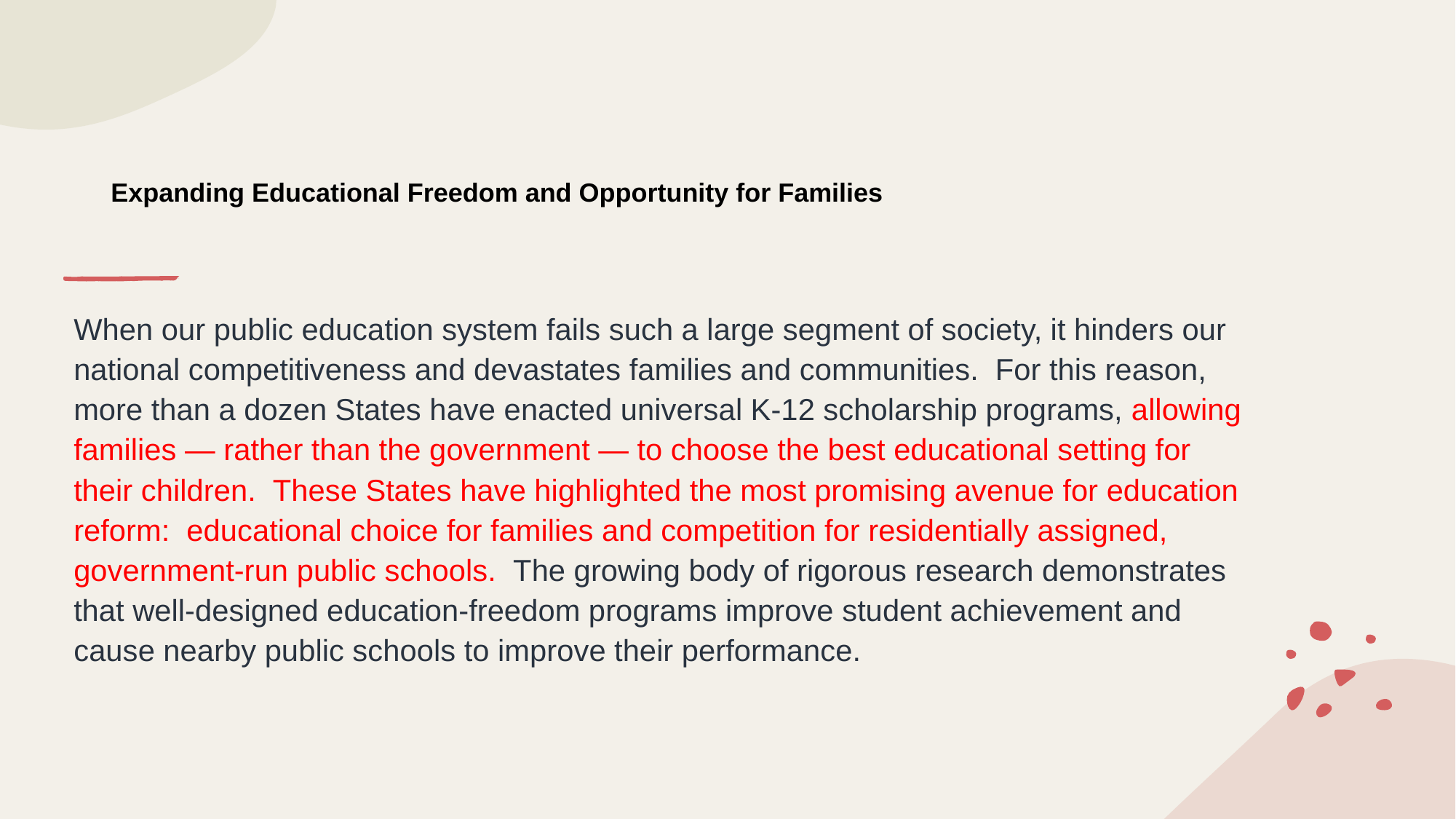

# Expanding Educational Freedom and Opportunity for Families Freedom and Opportunity for Families
When our public education system fails such a large segment of society, it hinders our national competitiveness and devastates families and communities.  For this reason, more than a dozen States have enacted universal K-12 scholarship programs, allowing families — rather than the government — to choose the best educational setting for their children.  These States have highlighted the most promising avenue for education reform:  educational choice for families and competition for residentially assigned, government-run public schools.  The growing body of rigorous research demonstrates that well-designed education-freedom programs improve student achievement and cause nearby public schools to improve their performance.

Expanding Educational